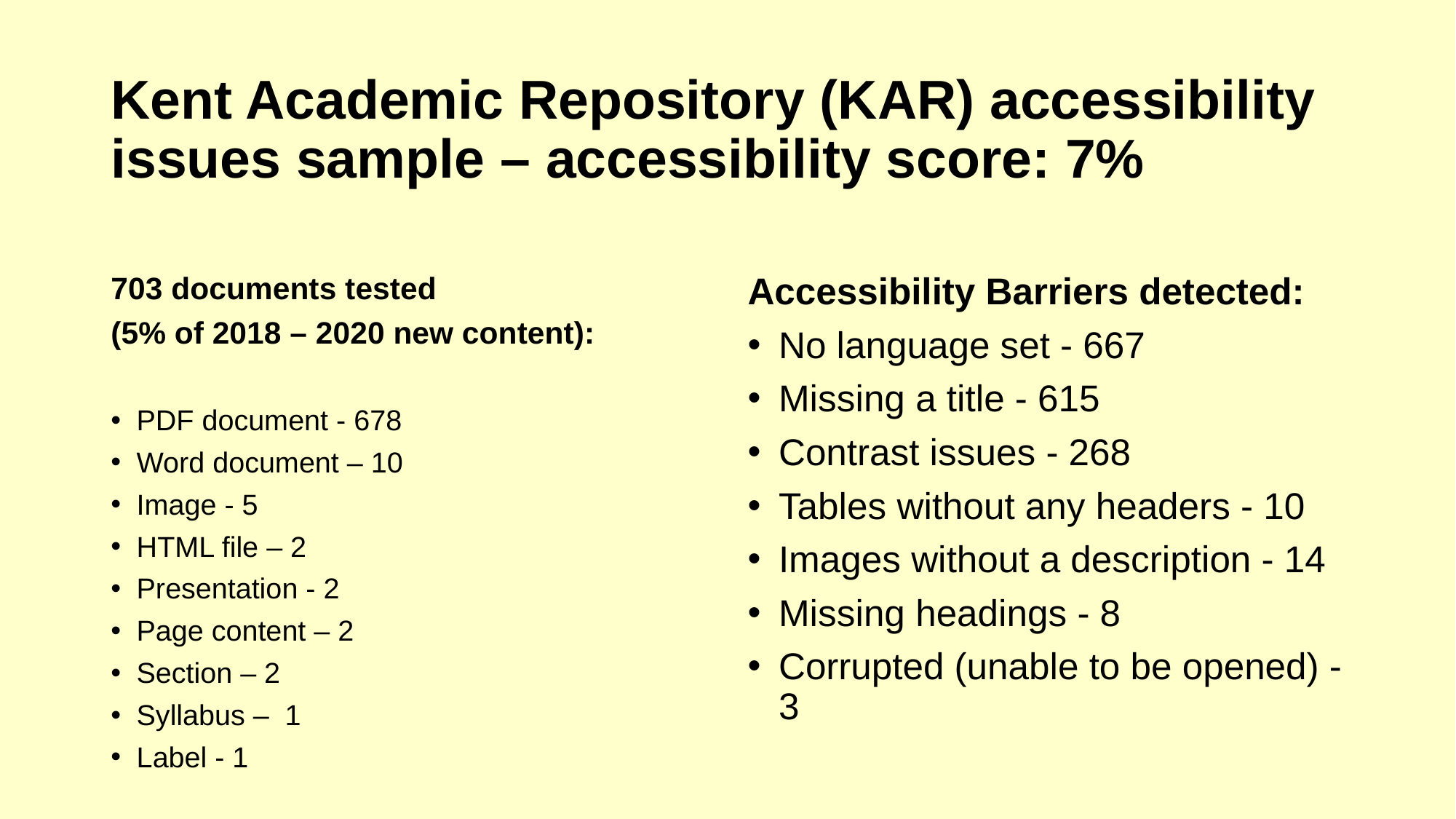

# Kent Academic Repository (KAR) accessibility issues sample – accessibility score: 7%
703 documents tested
(5% of 2018 – 2020 new content):

PDF document - 678
Word document – 10
Image - 5
HTML file – 2
Presentation - 2
Page content – 2
Section – 2
Syllabus –  1
Label - 1
Accessibility Barriers detected:
No language set - 667
Missing a title - 615
Contrast issues - 268
Tables without any headers - 10
Images without a description - 14
Missing headings - 8
Corrupted (unable to be opened) - 3